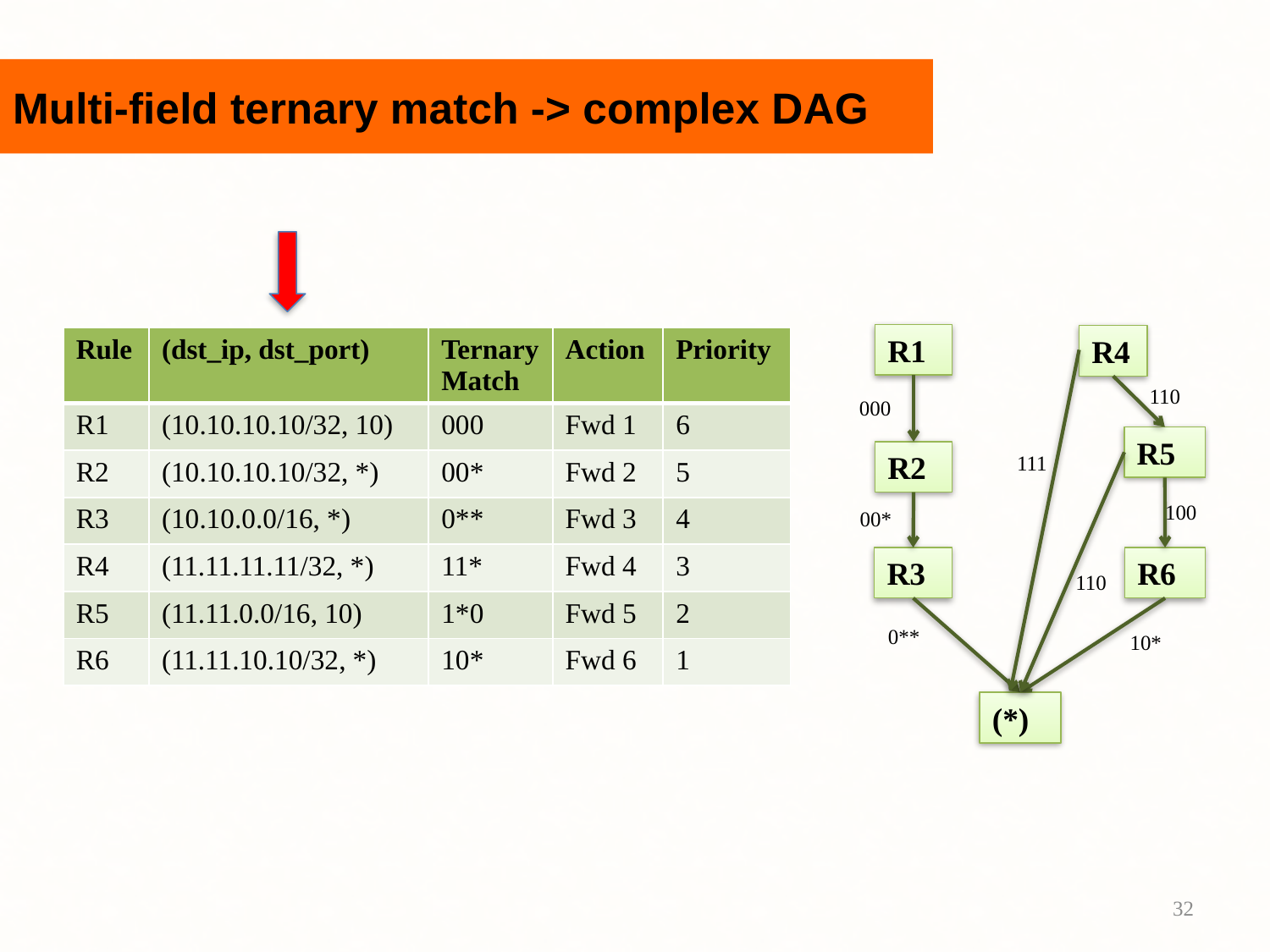

# Multi-field ternary match -> complex DAG

R1
R4
| Rule | (dst\_ip, dst\_port) | Ternary Match | Action | Priority |
| --- | --- | --- | --- | --- |
| R1 | (10.10.10.10/32, 10) | 000 | Fwd 1 | 6 |
| R2 | (10.10.10.10/32, \*) | 00\* | Fwd 2 | 5 |
| R3 | (10.10.0.0/16, \*) | 0\*\* | Fwd 3 | 4 |
| R4 | (11.11.11.11/32, \*) | 11\* | Fwd 4 | 3 |
| R5 | (11.11.0.0/16, 10) | 1\*0 | Fwd 5 | 2 |
| R6 | (11.11.10.10/32, \*) | 10\* | Fwd 6 | 1 |
110
000
R5
R2
111
100
00*
R3
R6
110
0**
10*
(*)
32